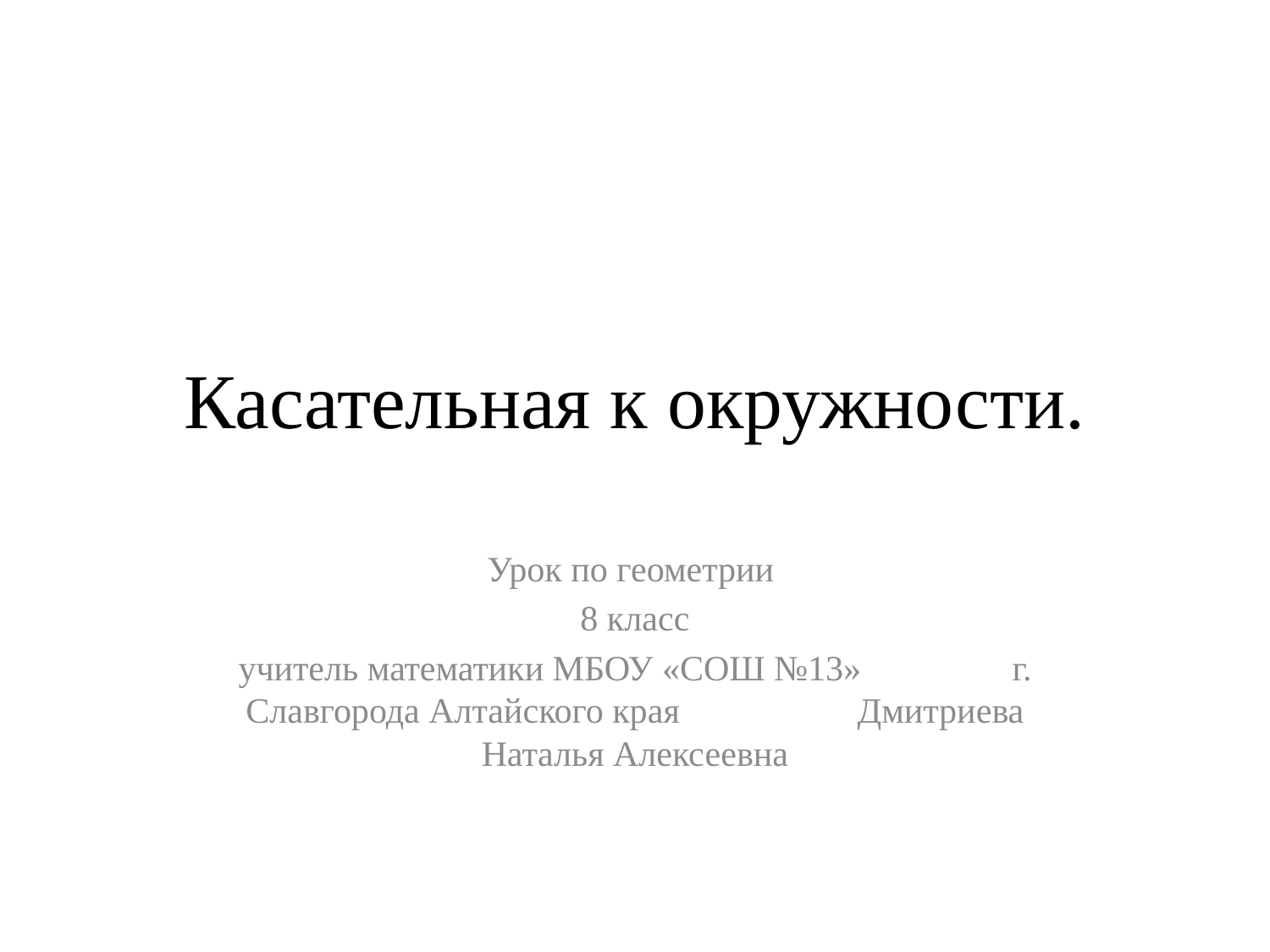

# Касательная к окружности.
Урок по геометрии
8 класс
учитель математики МБОУ «СОШ №13»                 г. Славгорода Алтайского края                    Дмитриева Наталья Алексеевна